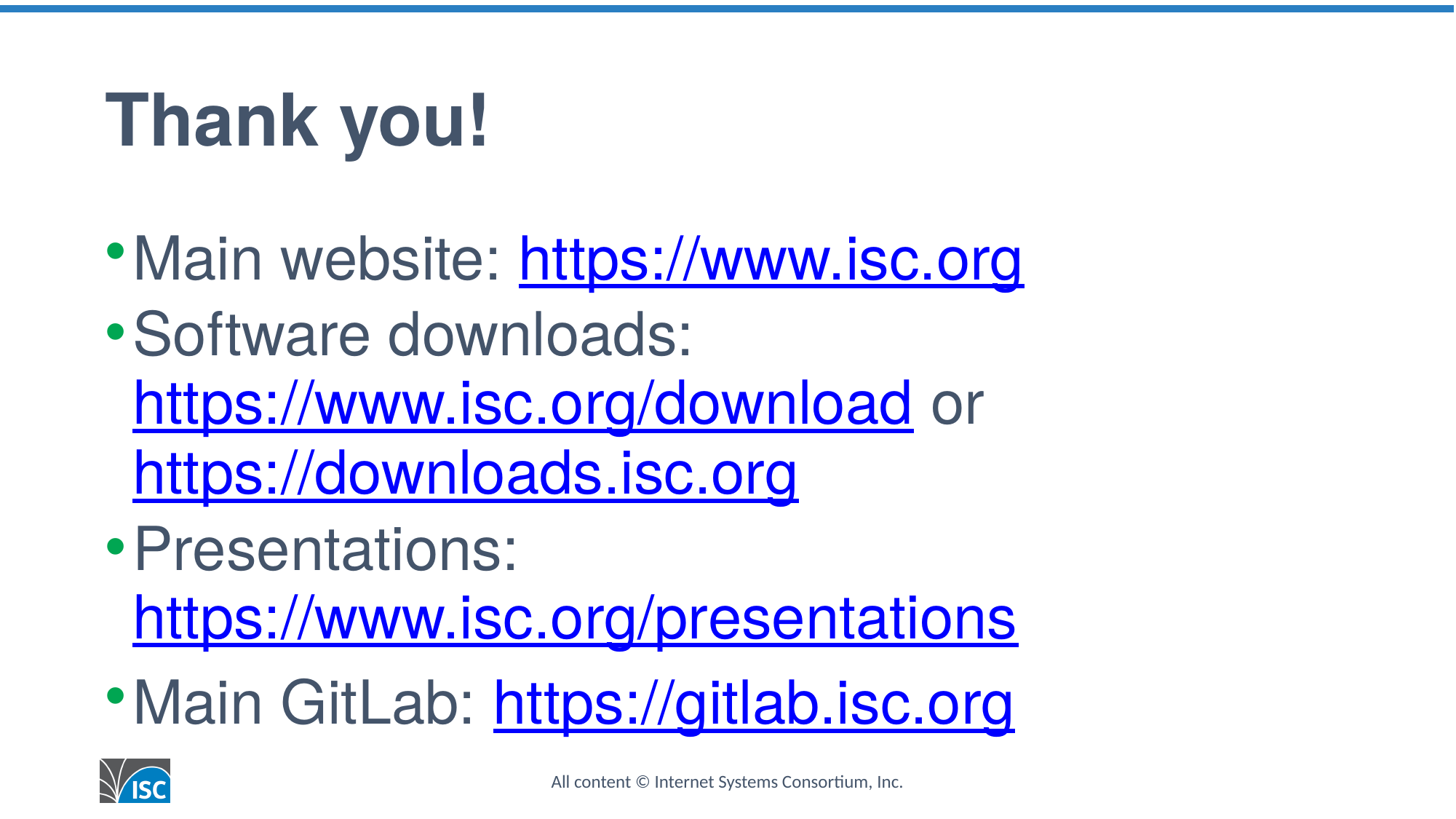

# Thank you!
Main website: https://www.isc.org
Software downloads: https://www.isc.org/download or https://downloads.isc.org
Presentations: https://www.isc.org/presentations
Main GitLab: https://gitlab.isc.org
22